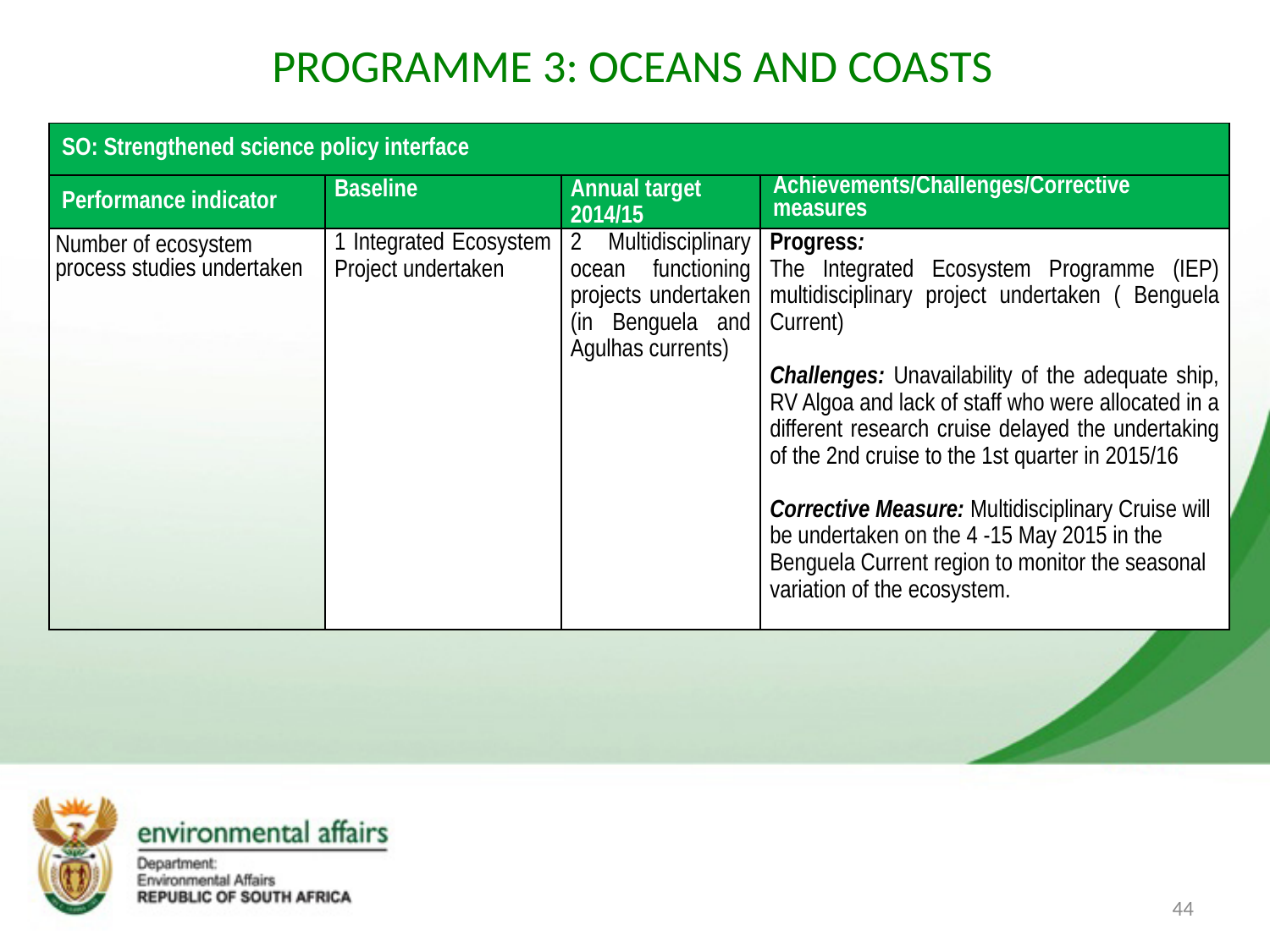

# PROGRAMME 3: OCEANS AND COASTS
| SO: Strengthened science policy interface |  |  |  |
| --- | --- | --- | --- |
| Performance indicator | Baseline | Annual target 2014/15 | Achievements/Challenges/Corrective measures |
| Number of ecosystem process studies undertaken | 1 Integrated Ecosystem Project undertaken | 2 Multidisciplinary ocean functioning projects undertaken (in Benguela and Agulhas currents) | Progress: The Integrated Ecosystem Programme (IEP) multidisciplinary project undertaken ( Benguela Current) Challenges: Unavailability of the adequate ship, RV Algoa and lack of staff who were allocated in a different research cruise delayed the undertaking of the 2nd cruise to the 1st quarter in 2015/16 Corrective Measure: Multidisciplinary Cruise will be undertaken on the 4 -15 May 2015 in the Benguela Current region to monitor the seasonal variation of the ecosystem. |
44